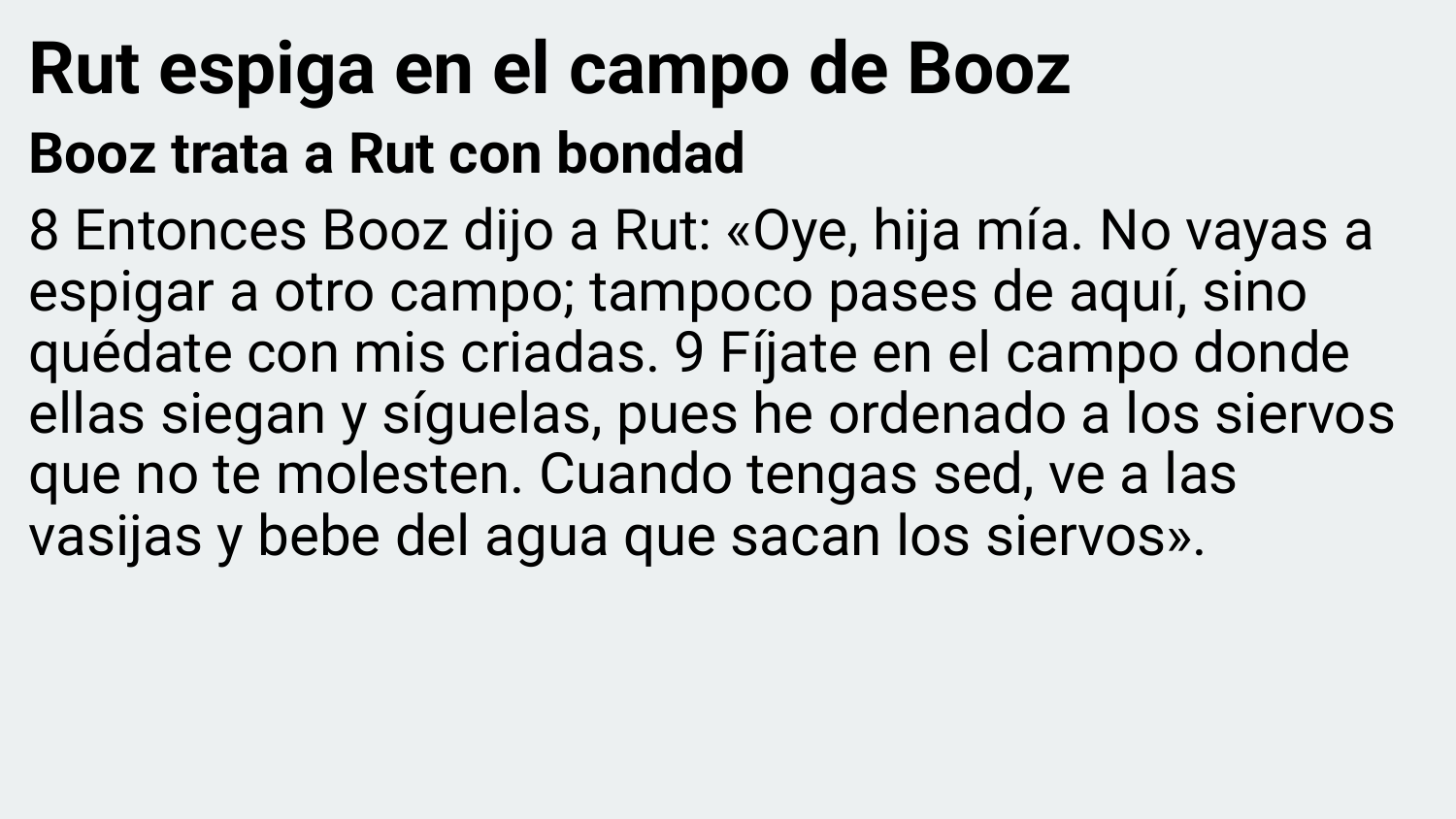

Rut espiga en el campo de Booz
Booz trata a Rut con bondad
8 Entonces Booz dijo a Rut: «Oye, hija mía. No vayas a espigar a otro campo; tampoco pases de aquí, sino quédate con mis criadas. 9 Fíjate en el campo donde ellas siegan y síguelas, pues he ordenado a los siervos que no te molesten. Cuando tengas sed, ve a las vasijas y bebe del agua que sacan los siervos».